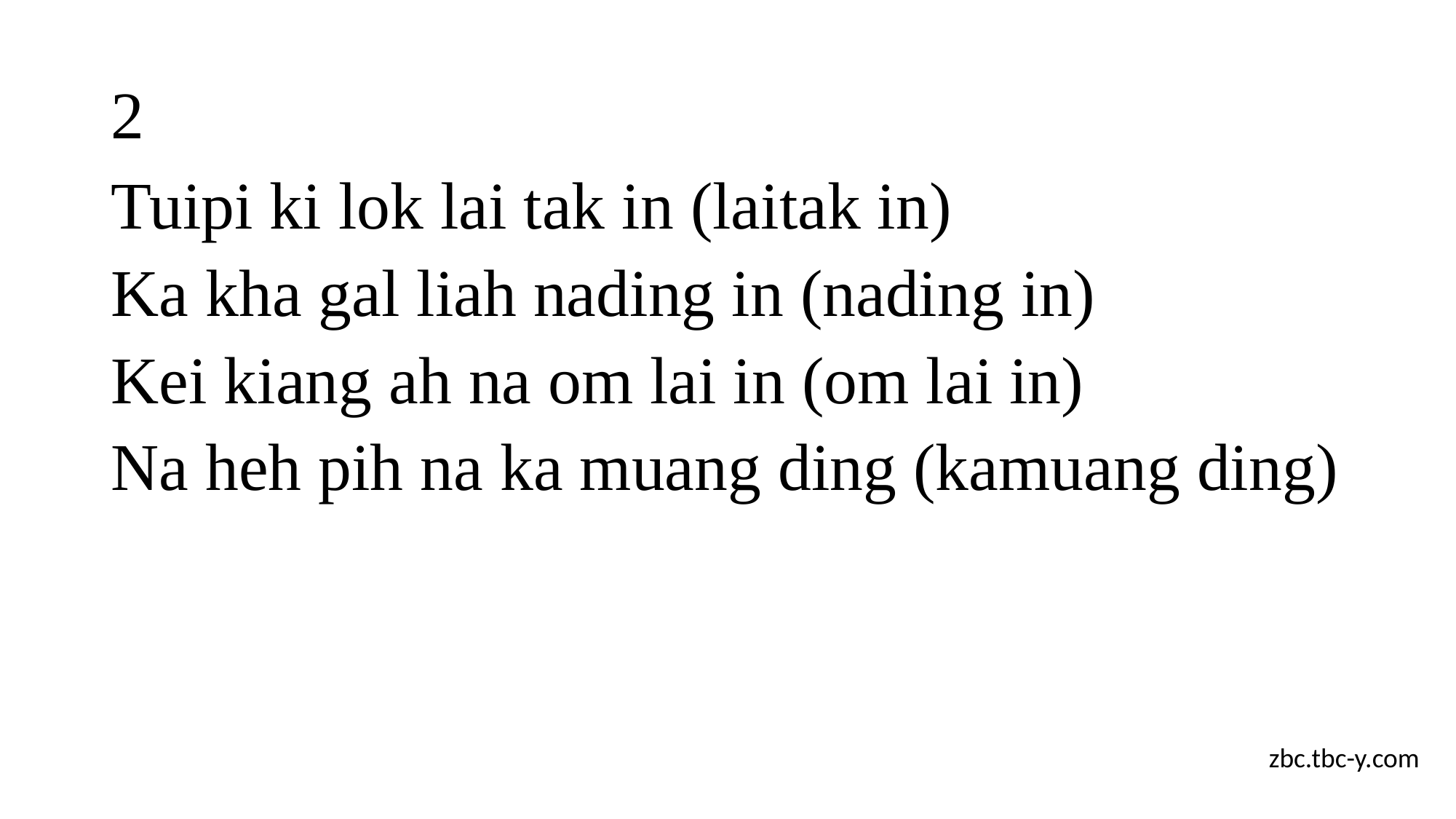

# 2
Tuipi ki lok lai tak in (laitak in)
Ka kha gal liah nading in (nading in)
Kei kiang ah na om lai in (om lai in)
Na heh pih na ka muang ding (kamuang ding)

zbc.tbc-y.com